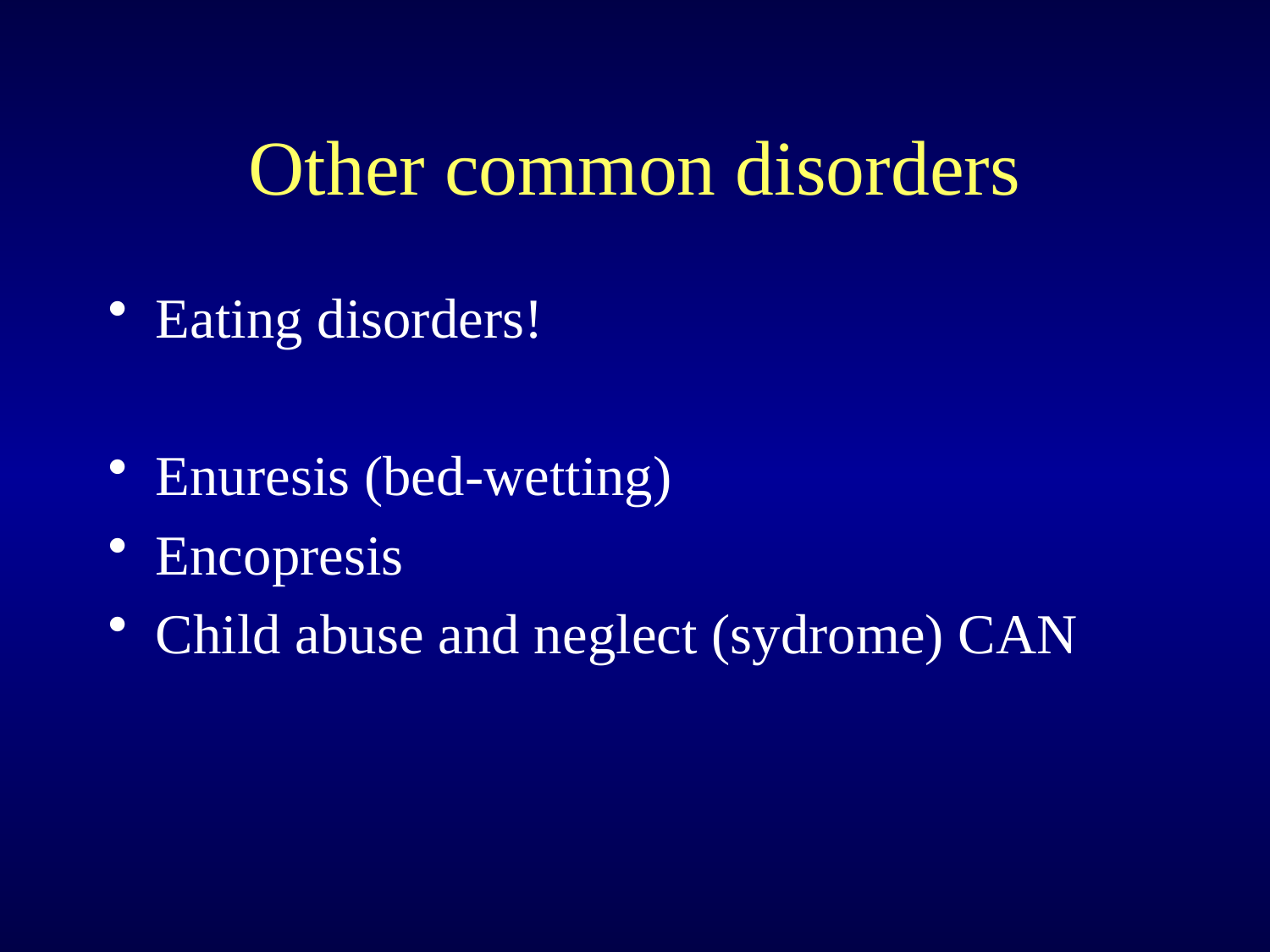

# Other common disorders
Eating disorders!

Enuresis (bed-wetting)
Encopresis
Child abuse and neglect (sydrome) CAN